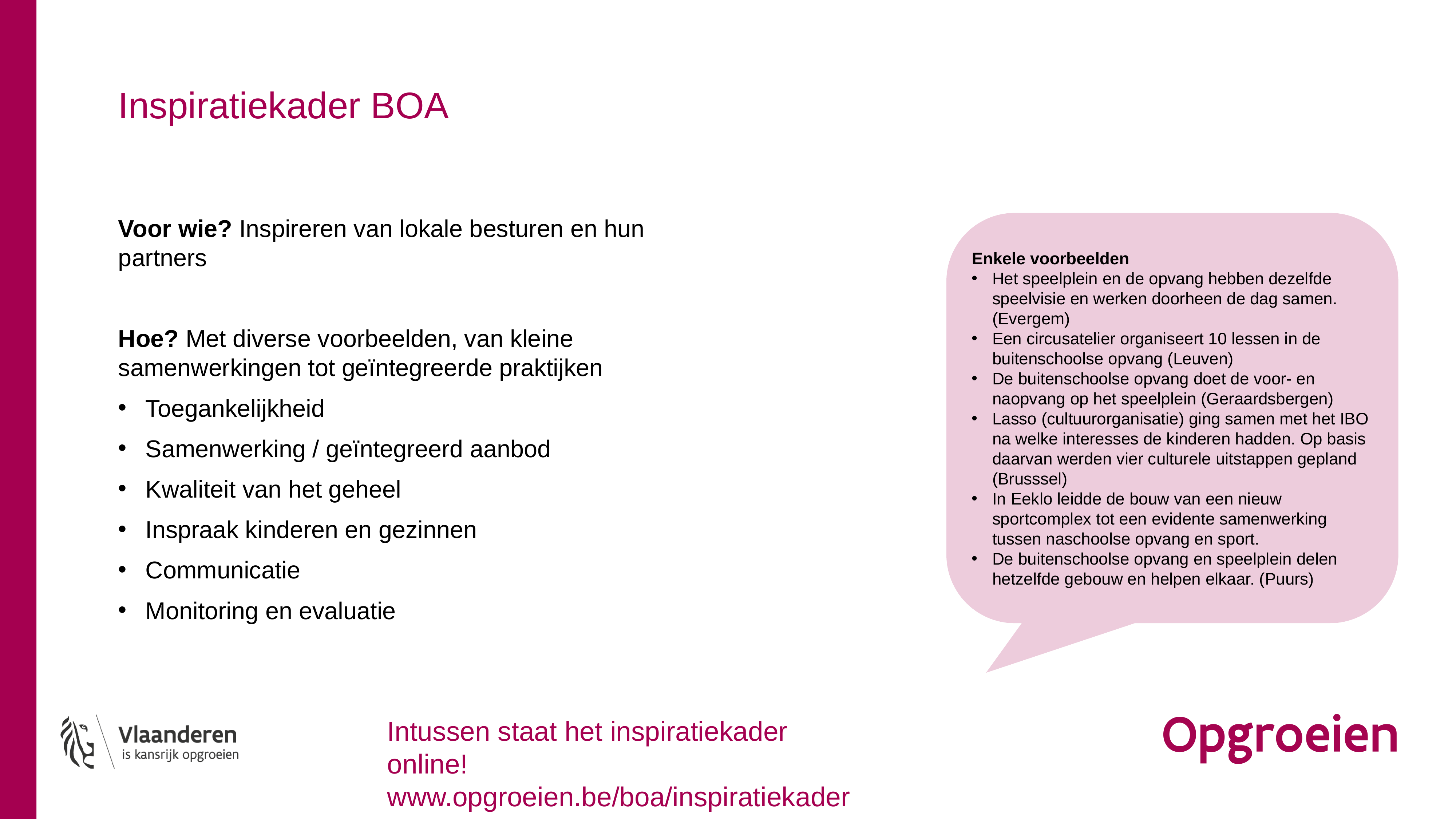

# Inspiratiekader BOA

Voor wie? Inspireren van lokale besturen en hun partners

Hoe? Met diverse voorbeelden, van kleine samenwerkingen tot geïntegreerde praktijken
Toegankelijkheid
Samenwerking / geïntegreerd aanbod
Kwaliteit van het geheel
Inspraak kinderen en gezinnen
Communicatie
Monitoring en evaluatie

Enkele voorbeelden
Het speelplein en de opvang hebben dezelfde speelvisie en werken doorheen de dag samen. (Evergem)
Een circusatelier organiseert 10 lessen in de buitenschoolse opvang (Leuven)
De buitenschoolse opvang doet de voor- en naopvang op het speelplein (Geraardsbergen)
Lasso (cultuurorganisatie) ging samen met het IBO na welke interesses de kinderen hadden. Op basis daarvan werden vier culturele uitstappen gepland (Brusssel)
In Eeklo leidde de bouw van een nieuw sportcomplex tot een evidente samenwerking tussen naschoolse opvang en sport.
De buitenschoolse opvang en speelplein delen hetzelfde gebouw en helpen elkaar. (Puurs)
Intussen staat het inspiratiekader online! www.opgroeien.be/boa/inspiratiekader